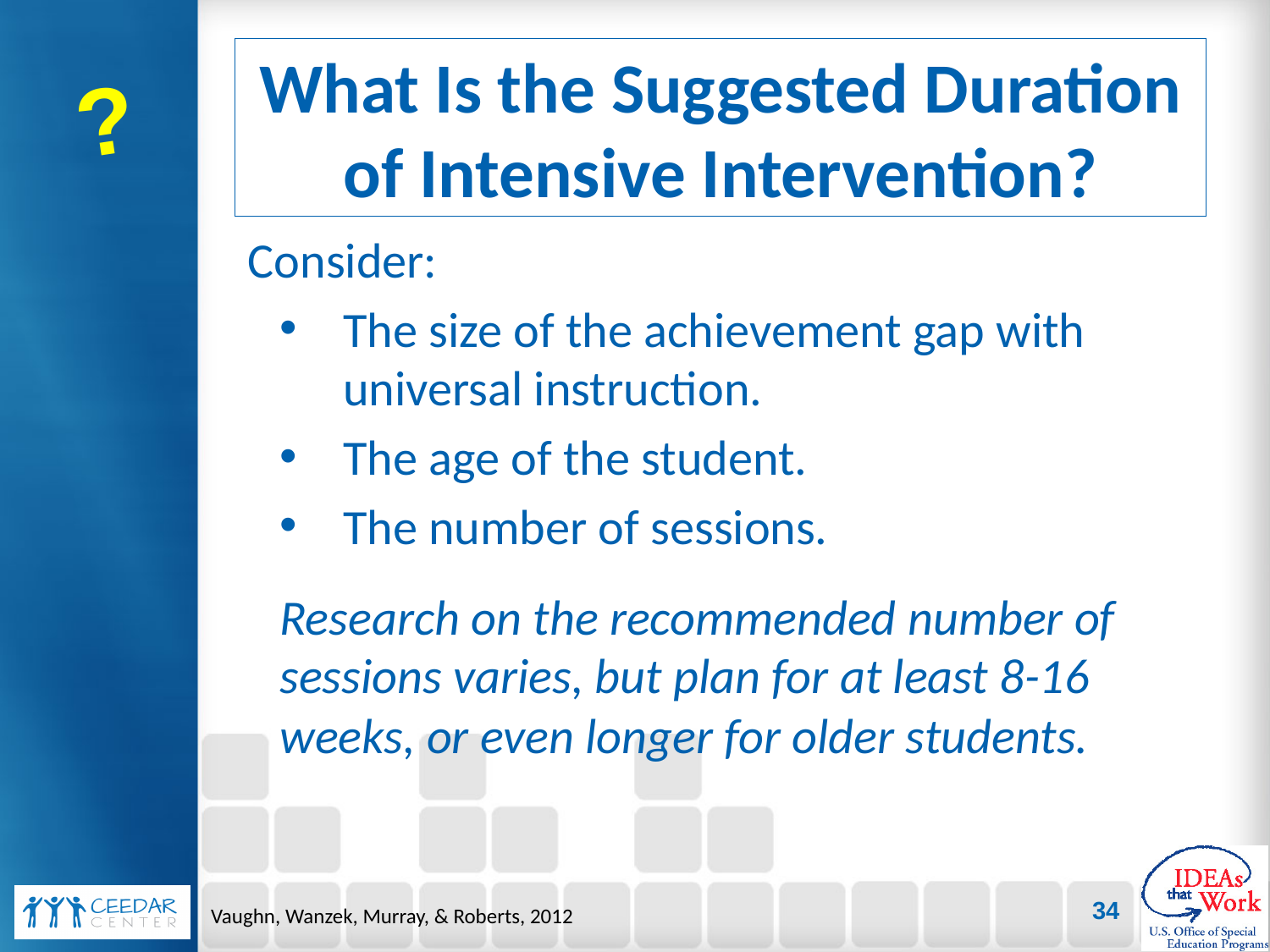

# What Is the Suggested Duration of Intensive Intervention?
?
Consider:
The size of the achievement gap with universal instruction.
The age of the student.
The number of sessions.
Research on the recommended number of sessions varies, but plan for at least 8-16 weeks, or even longer for older students.
34
Vaughn, Wanzek, Murray, & Roberts, 2012